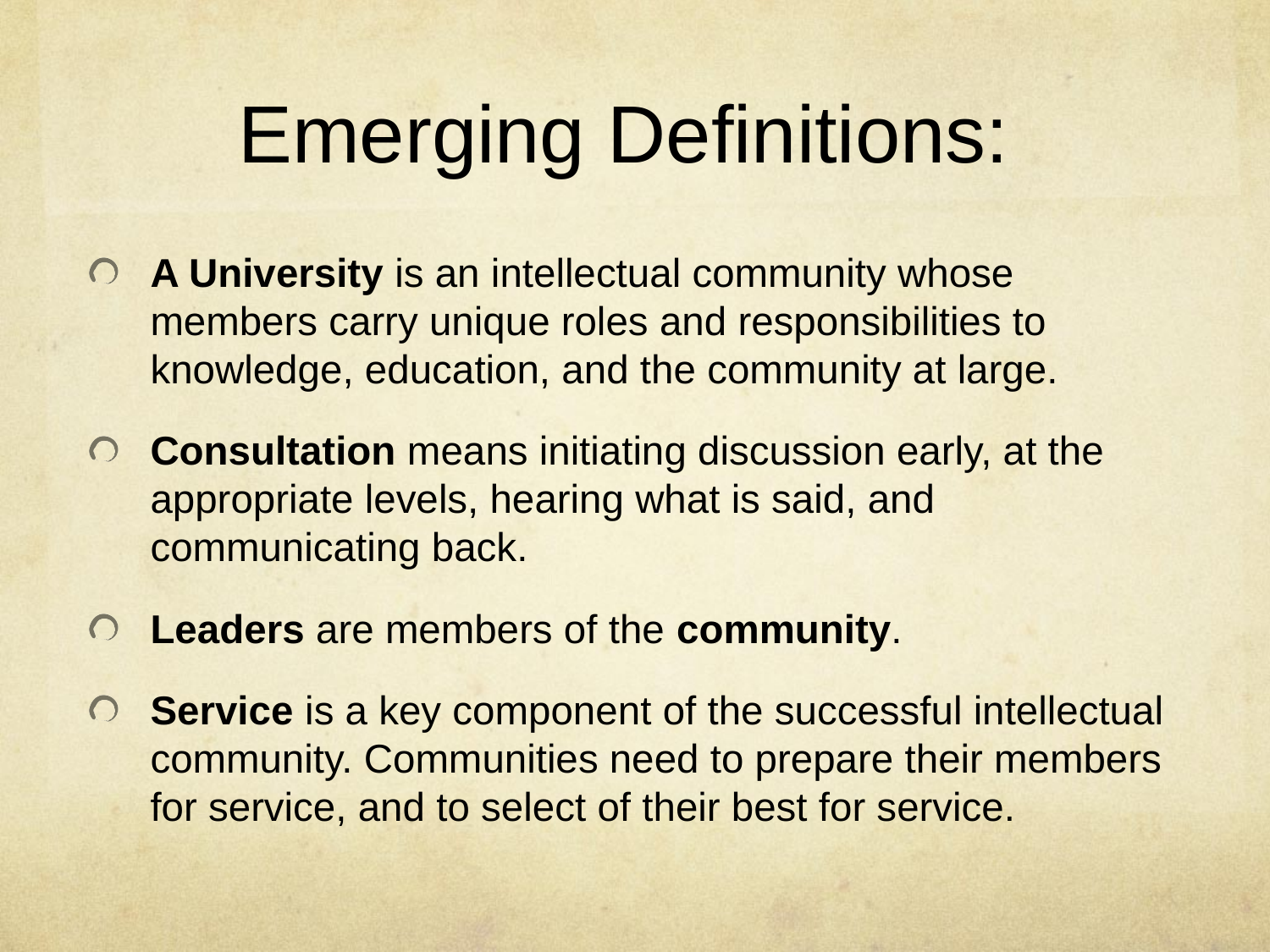

# Emerging Definitions:
A University is an intellectual community whose members carry unique roles and responsibilities to knowledge, education, and the community at large.
Consultation means initiating discussion early, at the appropriate levels, hearing what is said, and communicating back.
Leaders are members of the community.
Service is a key component of the successful intellectual community. Communities need to prepare their members for service, and to select of their best for service.